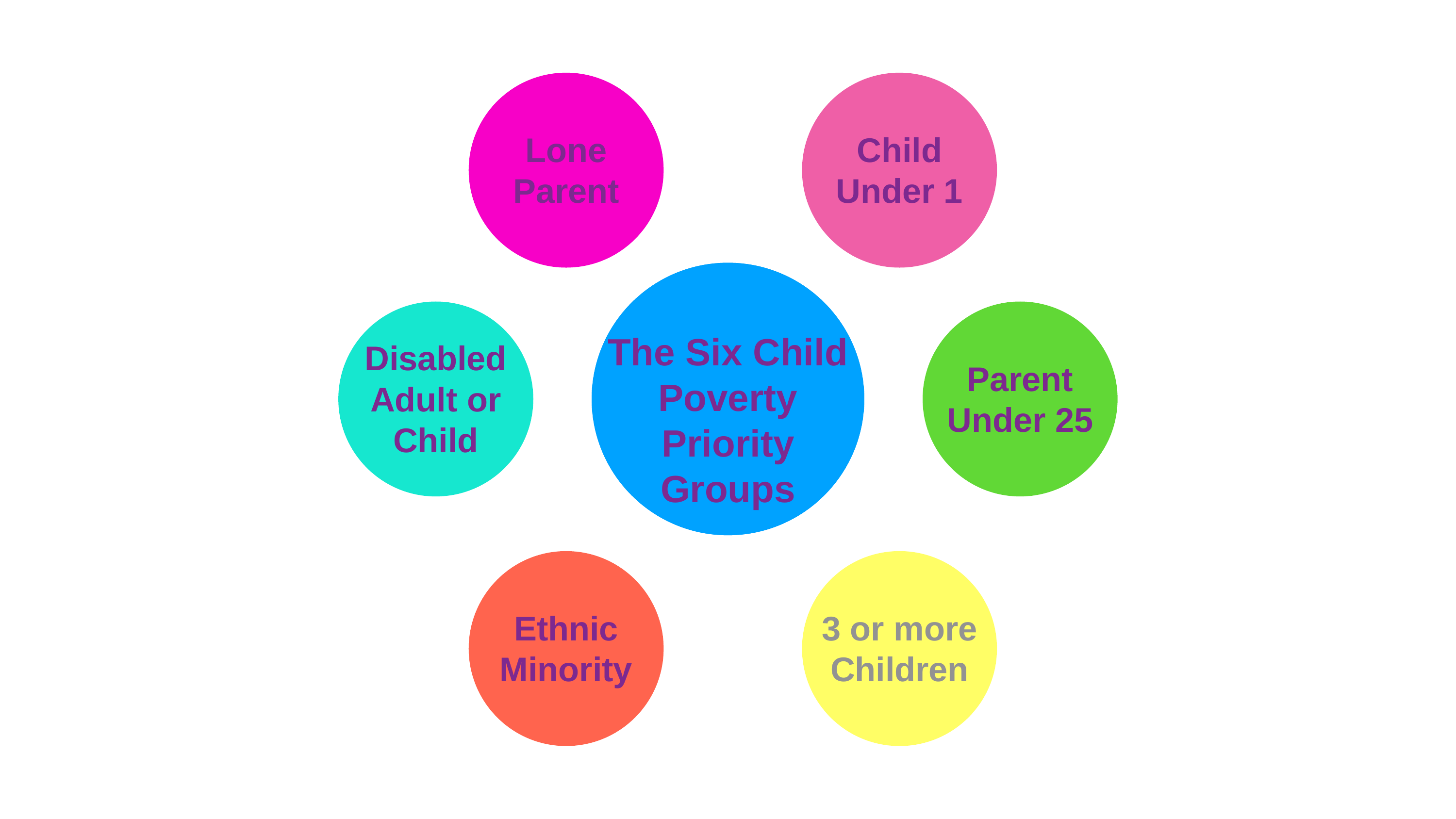

Lone Parent

Child Under 1

Family Approach

The Six Child Poverty Priority Groups
Disabled Adult or Child

Parent Under 25

Ethnic Minority

3 or more Children